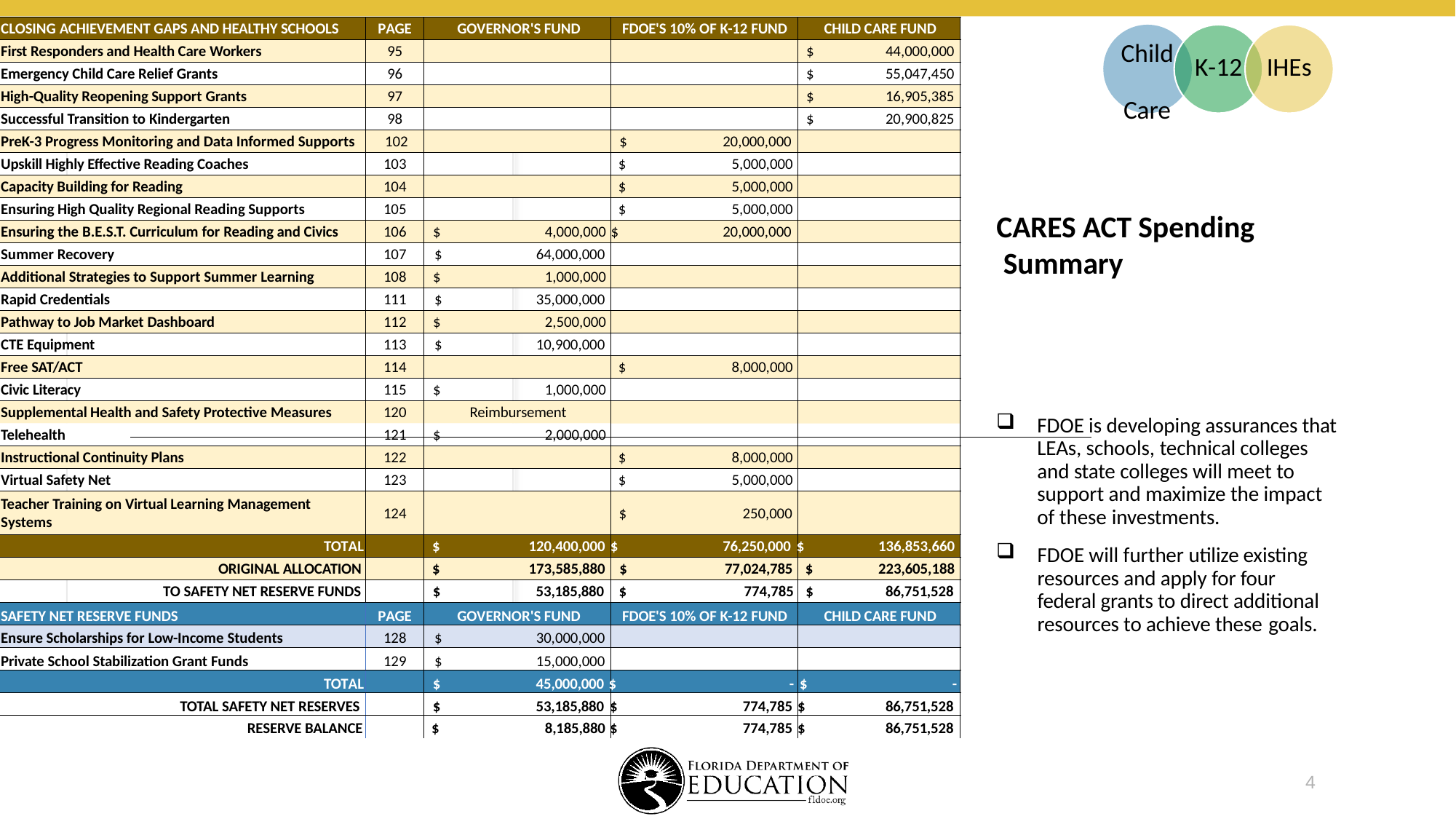

CLOSING ACHIEVEMENT GAPS AND HEALTHY SCHOOLS
PAGE
GOVERNOR'S FUND
FDOE'S 10% OF K-12 FUND
CHILD CARE FUND

Child  Care

First Responders and Health Care Workers
95
$
44,000,000
K-12
IHEs

Emergency Child Care Relief Grants
96
$
55,047,450

High-Quality Reopening Support Grants
97
$
16,905,385

Successful Transition to Kindergarten
98
$
20,900,825

PreK-3 Progress Monitoring and Data Informed Supports	102
$
20,000,000

Upskill Highly Effective Reading Coaches
103
$
5,000,000

Capacity Building for Reading
104
$
5,000,000

Ensuring High Quality Regional Reading Supports
105
$
5,000,000
CARES ACT Spending  Summary

Ensuring the B.E.S.T. Curriculum for Reading and Civics
106	$
4,000,000 $
20,000,000

Summer Recovery
107	$
64,000,000

Additional Strategies to Support Summer Learning
108	$
1,000,000

Rapid Credentials
111	$
35,000,000

Pathway to Job Market Dashboard
112	$
2,500,000

CTE Equipment
113	$
10,900,000

Free SAT/ACT
114
$
8,000,000

Civic Literacy
115	$
1,000,000

Supplemental Health and Safety Protective Measures
120
Reimbursement
FDOE is developing assurances that  LEAs, schools, technical colleges  and state colleges will meet to  support and maximize the impact  of these investments.
FDOE will further utilize existing  resources and apply for four  federal grants to direct additional  resources to achieve these goals.

Telehealth
121	$
2,000,000

Instructional Continuity Plans
122
$
8,000,000

Virtual Safety Net
123
$
5,000,000

Teacher Training on Virtual Learning Management
124
$
250,000
Systems

TOTAL
$
120,400,000 $
76,250,000 $
136,853,660
$	77,024,785   $
$	774,785   $
FDOE'S 10% OF K-12 FUND

ORIGINAL ALLOCATION
$
173,585,880
223,605,188

TO SAFETY NET RESERVE FUNDS
$
53,185,880
86,751,528

SAFETY NET RESERVE FUNDS
PAGE
GOVERNOR'S FUND
CHILD CARE FUND

Ensure Scholarships for Low-Income Students
128	$
30,000,000

Private School Stabilization Grant Funds
129	$
15,000,000

TOTAL
$
45,000,000 $
- $
-

TOTAL SAFETY NET RESERVES
$
53,185,880 $
774,785 $
86,751,528

RESERVE BALANCE
$
8,185,880 $
774,785 $
86,751,528

4